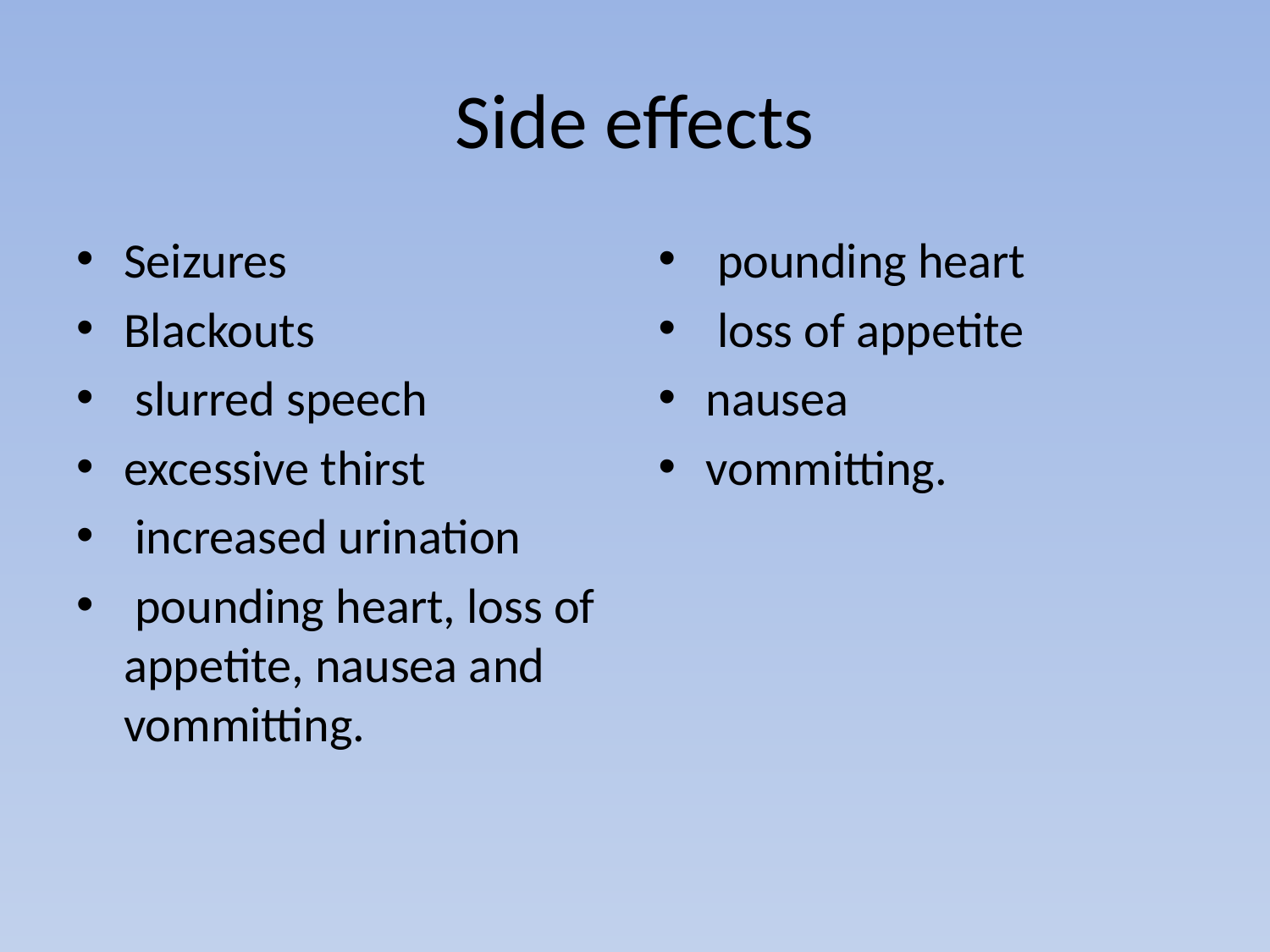

# Side effects
Seizures
Blackouts
 slurred speech
excessive thirst
 increased urination
 pounding heart, loss of appetite, nausea and vommitting.
 pounding heart
 loss of appetite
nausea
vommitting.